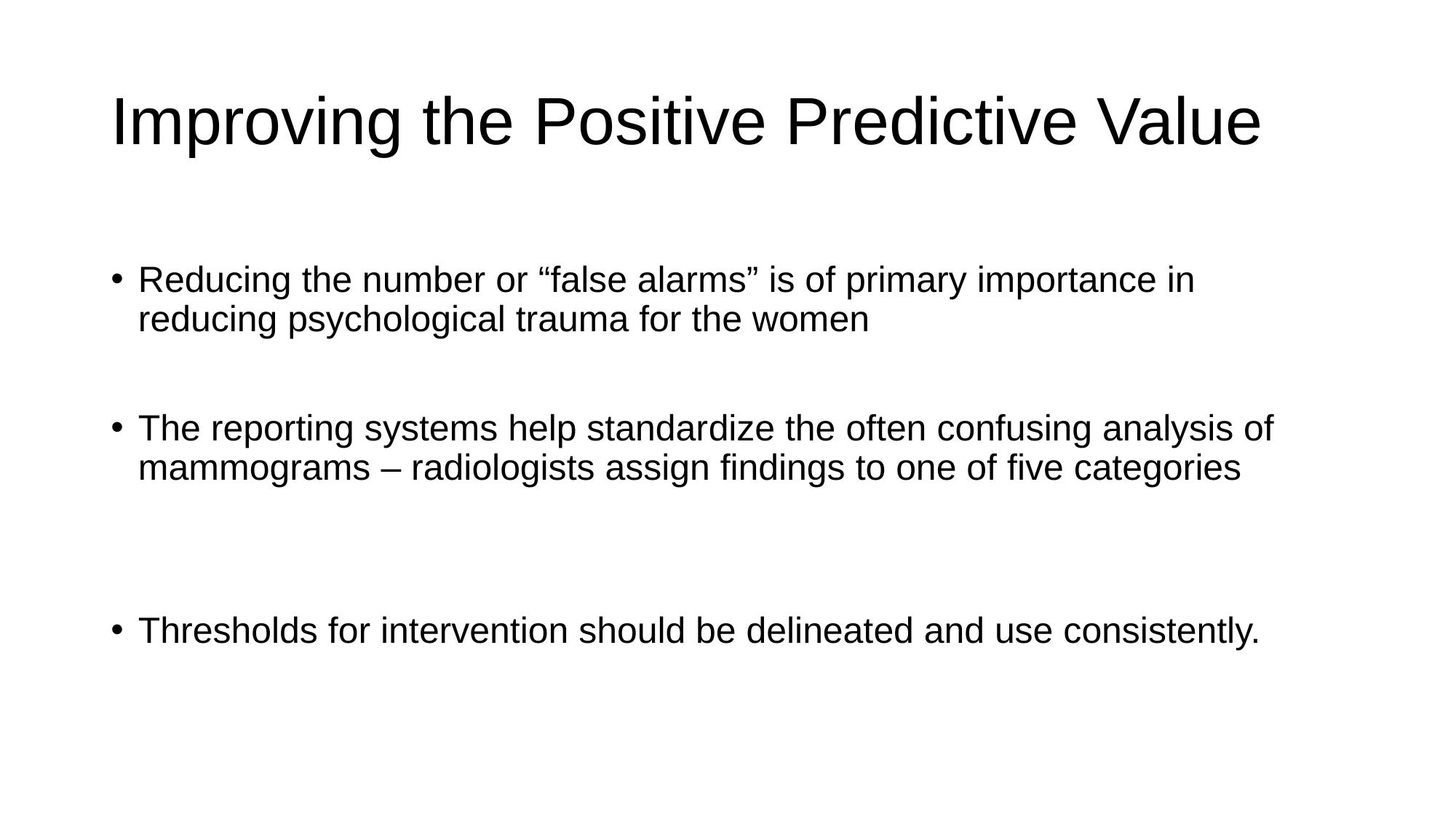

# Improving the Positive Predictive Value
Reducing the number or “false alarms” is of primary importance in reducing psychological trauma for the women

The reporting systems help standardize the often confusing analysis of mammograms – radiologists assign findings to one of five categories

Thresholds for intervention should be delineated and use consistently.